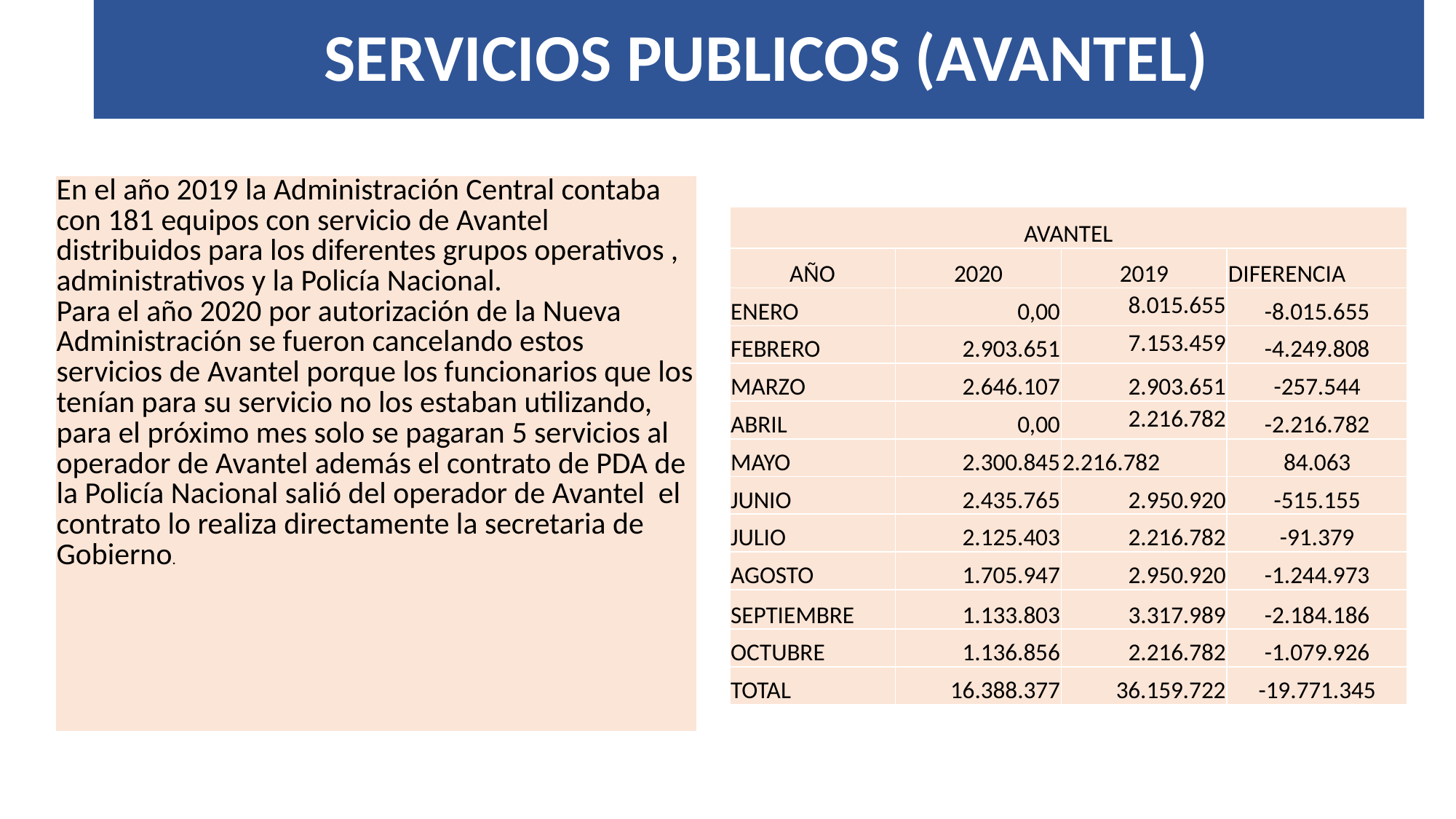

# SERVICIOS PUBLICOS (AVANTEL)

| En el año 2019 la Administración Central contaba con 181 equipos con servicio de Avantel distribuidos para los diferentes grupos operativos , administrativos y la Policía Nacional. Para el año 2020 por autorización de la Nueva Administración se fueron cancelando estos servicios de Avantel porque los funcionarios que los tenían para su servicio no los estaban utilizando, para el próximo mes solo se pagaran 5 servicios al operador de Avantel además el contrato de PDA de la Policía Nacional salió del operador de Avantel el contrato lo realiza directamente la secretaria de Gobierno. |
| --- |
| AVANTEL |  |  |  |
| --- | --- | --- | --- |
| AÑO | 2020 | 2019 | DIFERENCIA |
| ENERO | 0,00 | 8.015.655 | -8.015.655 |
| FEBRERO | 2.903.651 | 7.153.459 | -4.249.808 |
| MARZO | 2.646.107 | 2.903.651 | -257.544 |
| ABRIL | 0,00 | 2.216.782 | -2.216.782 |
| MAYO | 2.300.845 | 2.216.782 | 84.063 |
| JUNIO | 2.435.765 | 2.950.920 | -515.155 |
| JULIO | 2.125.403 | 2.216.782 | -91.379 |
| AGOSTO | 1.705.947 | 2.950.920 | -1.244.973 |
| SEPTIEMBRE | 1.133.803 | 3.317.989 | -2.184.186 |
| OCTUBRE | 1.136.856 | 2.216.782 | -1.079.926 |
| TOTAL | 16.388.377 | 36.159.722 | -19.771.345 |